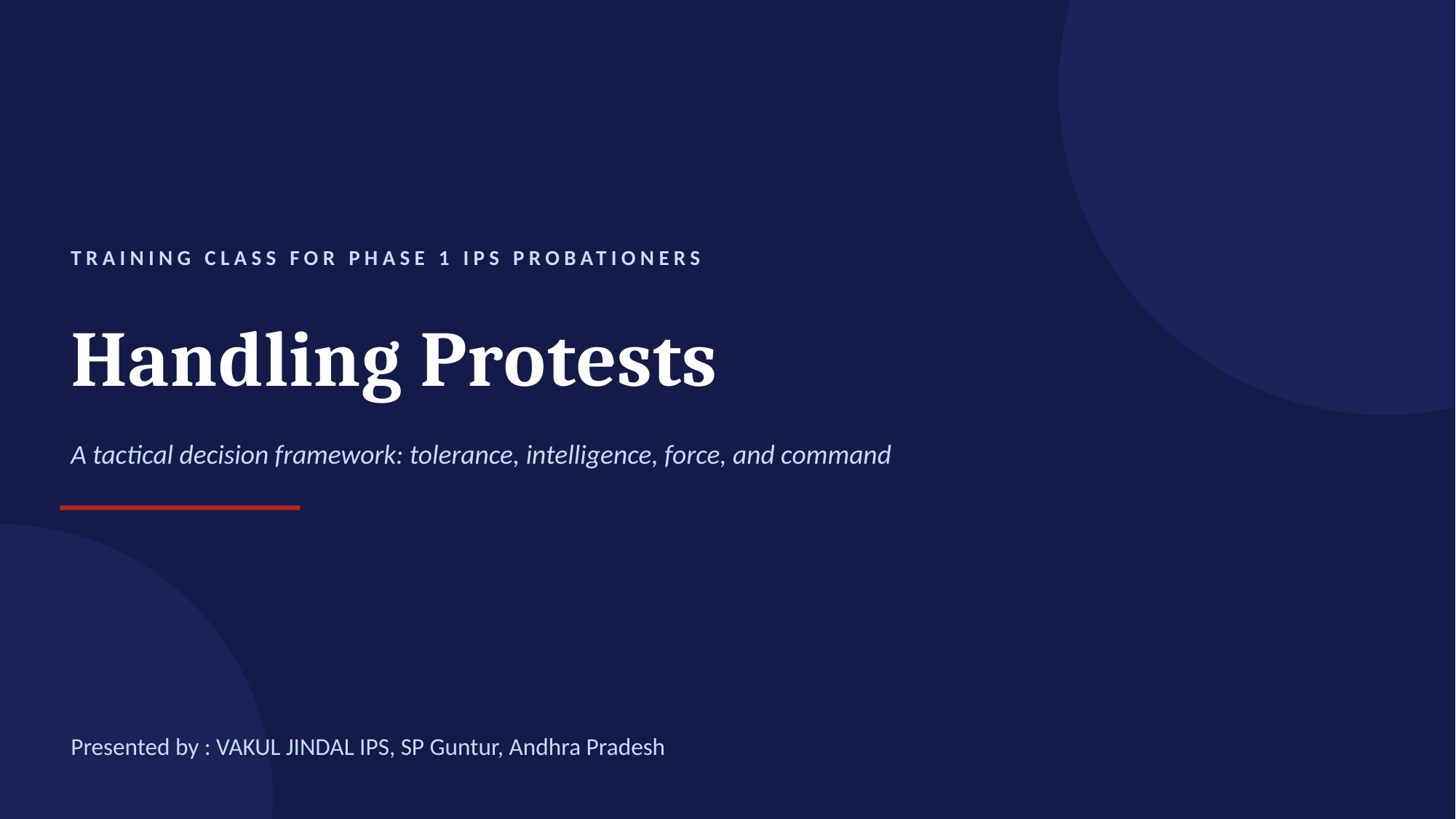

TRAINING CLASS FOR PHASE 1 IPS PROBATIONERS
Handling Protests
A tactical decision framework: tolerance, intelligence, force, and command

Presented by : VAKUL JINDAL IPS, SP Guntur, Andhra Pradesh